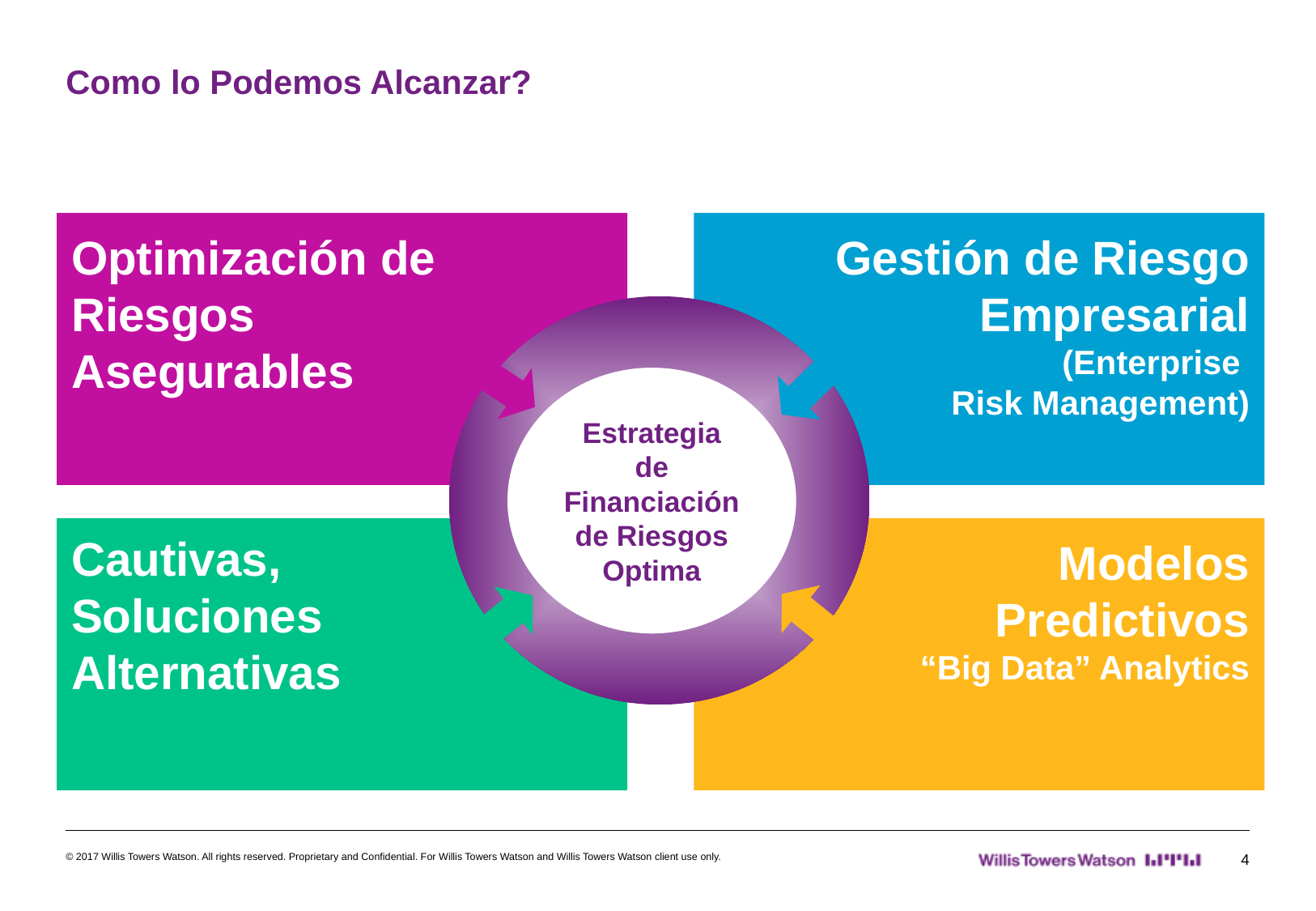

# Como lo Podemos Alcanzar?

Optimización de Riesgos Asegurables

Gestión de Riesgo Empresarial
(Enterprise
Risk Management)

Estrategia de Financiación de Riesgos Optima
Cautivas,
Soluciones Alternativas

Modelos Predictivos
“Big Data” Analytics

© 2017 Willis Towers Watson. All rights reserved. Proprietary and Confidential. For Willis Towers Watson and Willis Towers Watson client use only.
4